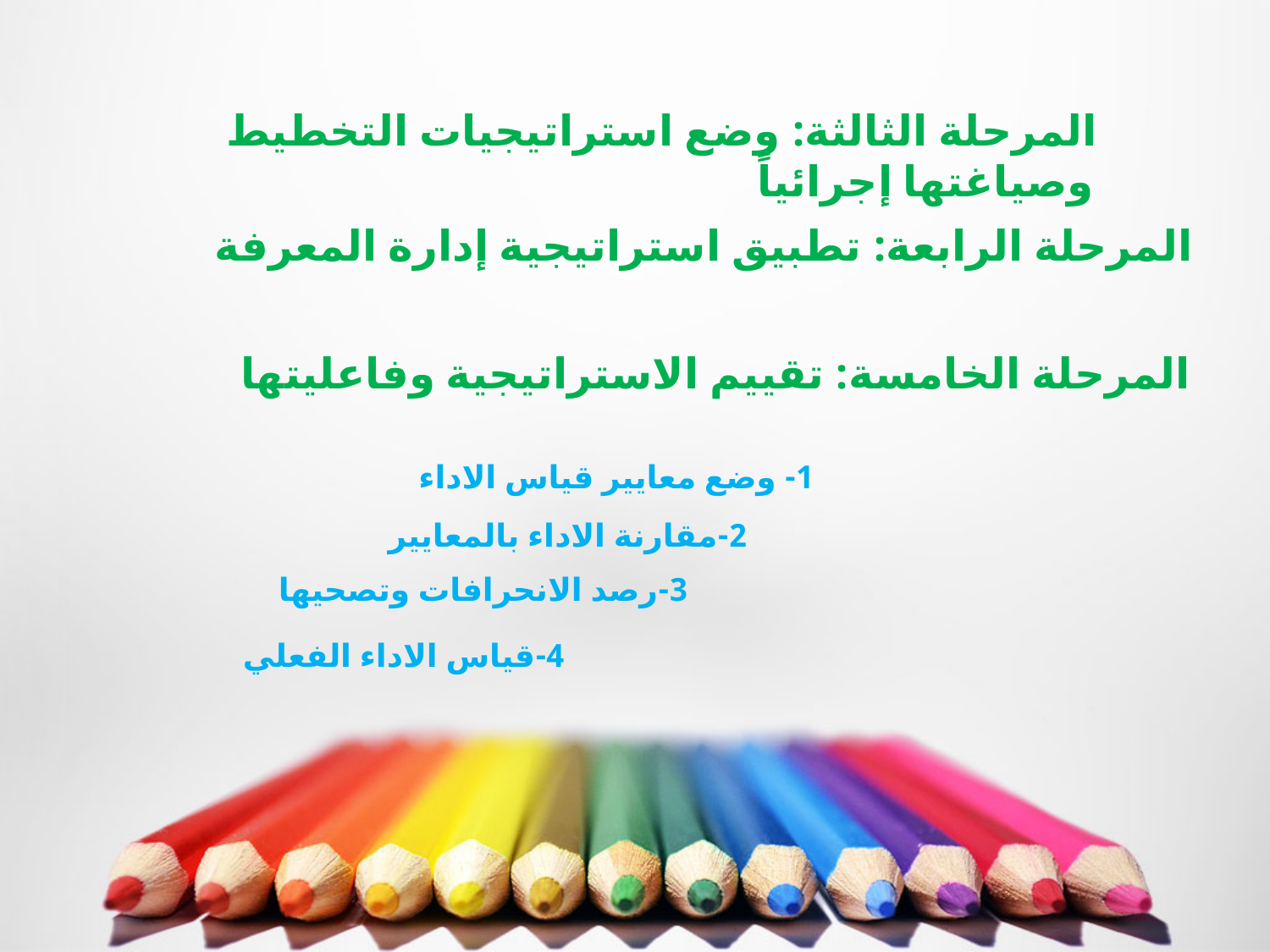

المرحلة الثالثة: وضع استراتيجيات التخطيط وصياغتها إجرائياً
المرحلة الرابعة: تطبيق استراتيجية إدارة المعرفة
المرحلة الخامسة: تقييم الاستراتيجية وفاعليتها
1- وضع معايير قياس الاداء
2-مقارنة الاداء بالمعايير
3-رصد الانحرافات وتصحيها
4-قياس الاداء الفعلي